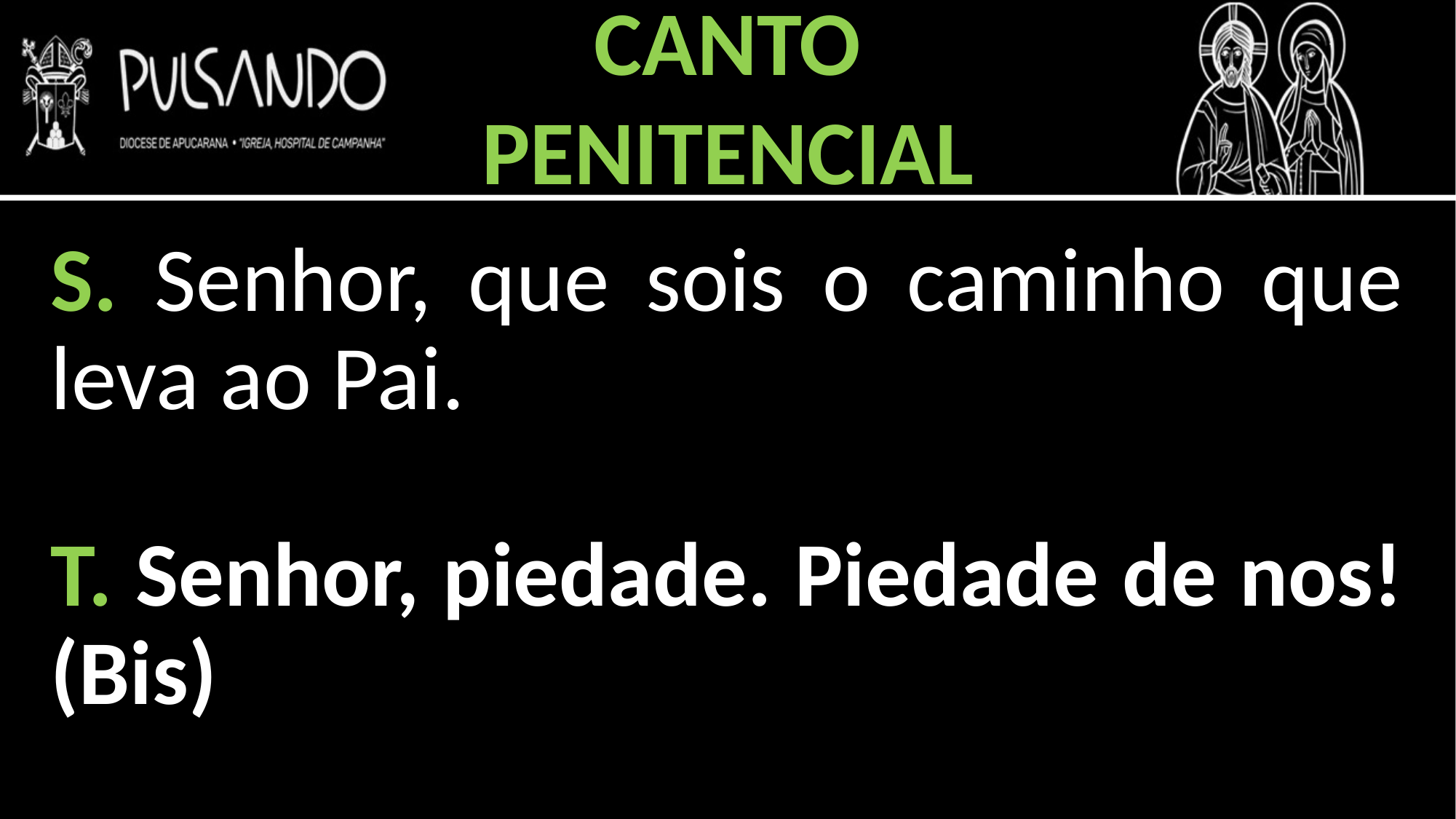

CANTO
PENITENCIAL
S. Senhor, que sois o caminho que leva ao Pai.

T. Senhor, piedade. Piedade de nos! (Bis)